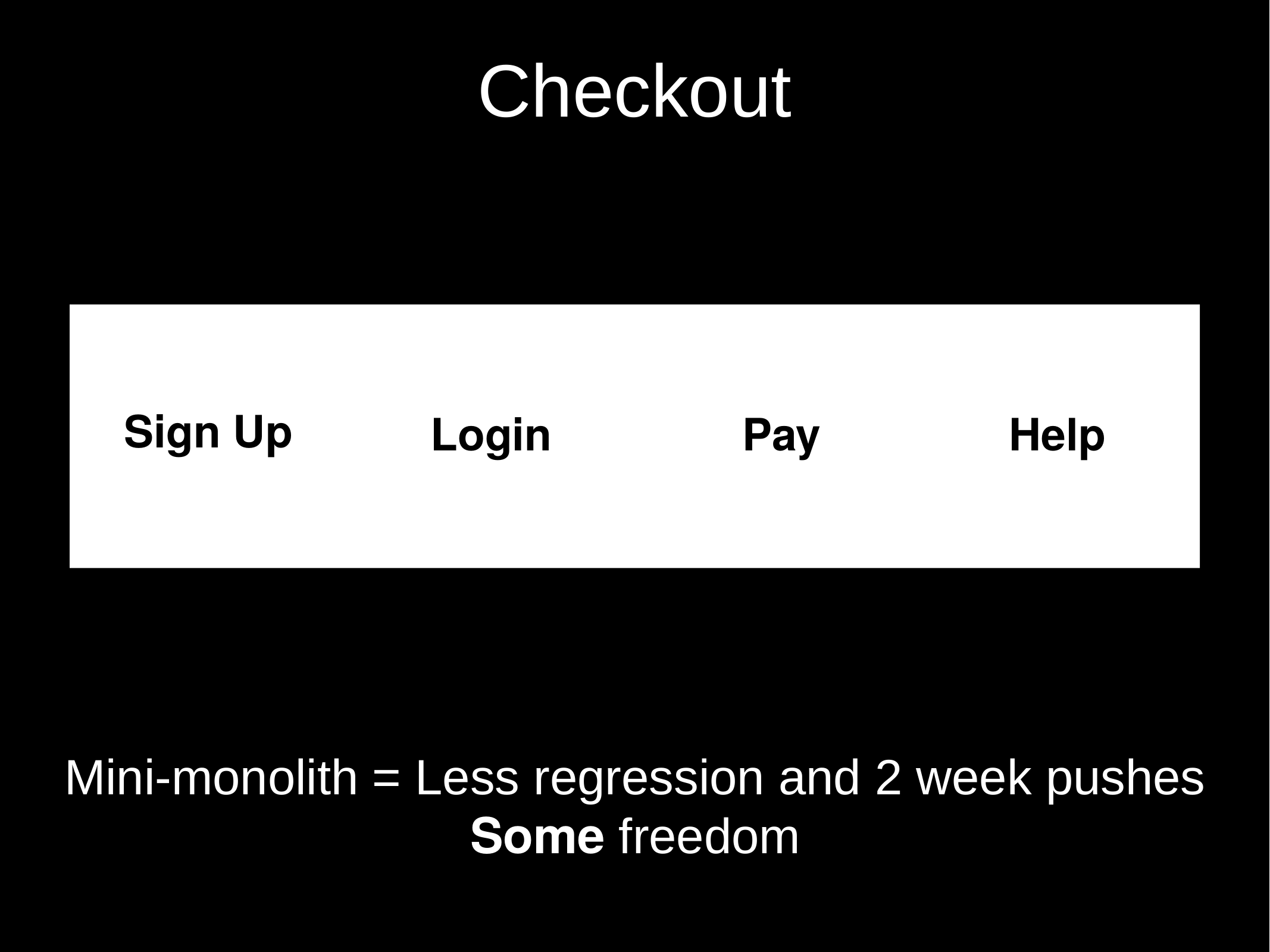

# Checkout

Sign Up
Login
Pay
Help

Mini-monolith = Less regression and 2 week pushes
Some freedom